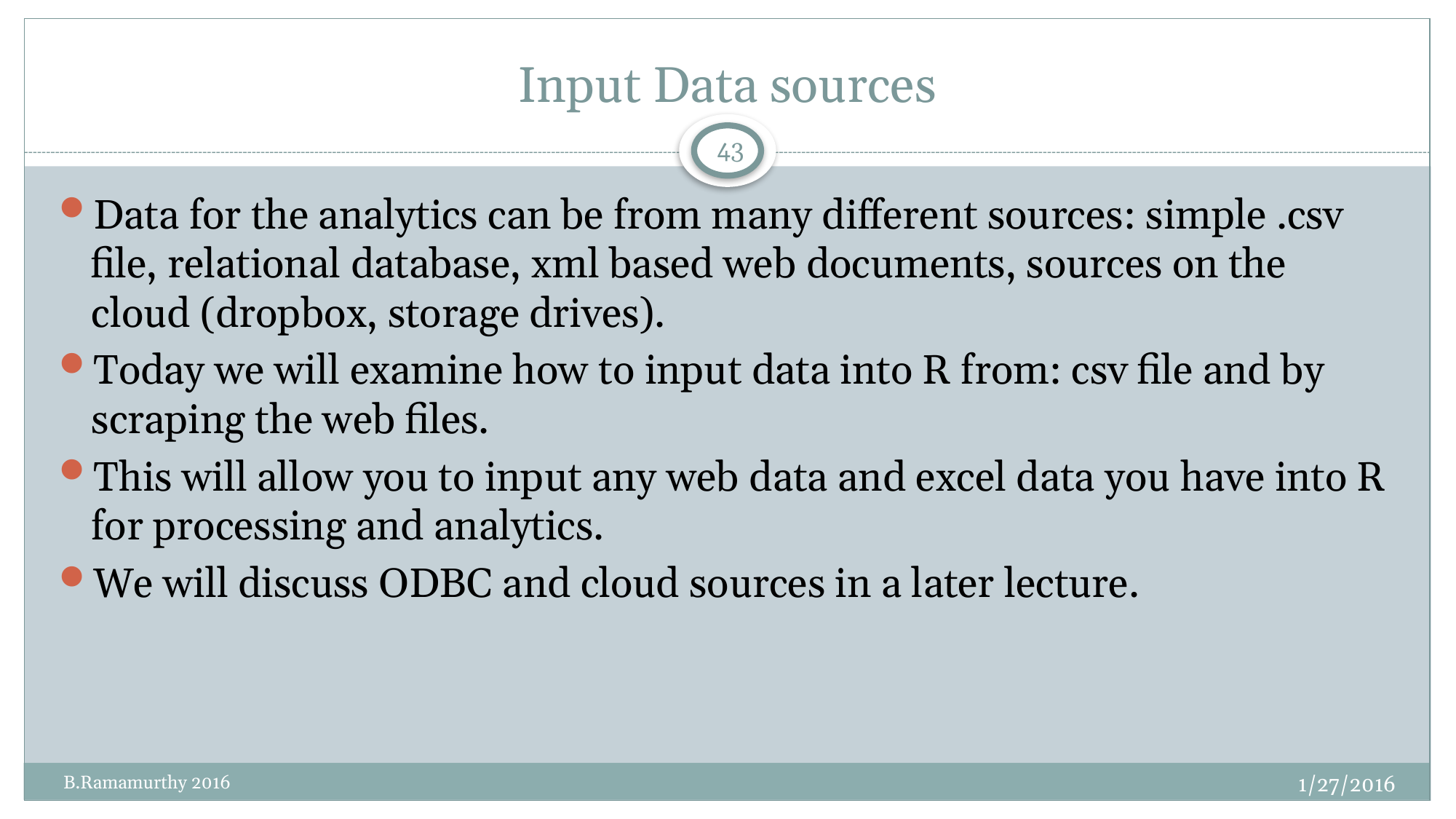

# Input Data sources
43
Data for the analytics can be from many different sources: simple .csv file, relational database, xml based web documents, sources on the cloud (dropbox, storage drives).
Today we will examine how to input data into R from: csv file and by scraping the web files.
This will allow you to input any web data and excel data you have into R for processing and analytics.
We will discuss ODBC and cloud sources in a later lecture.
1/27/2016
 B.Ramamurthy 2016